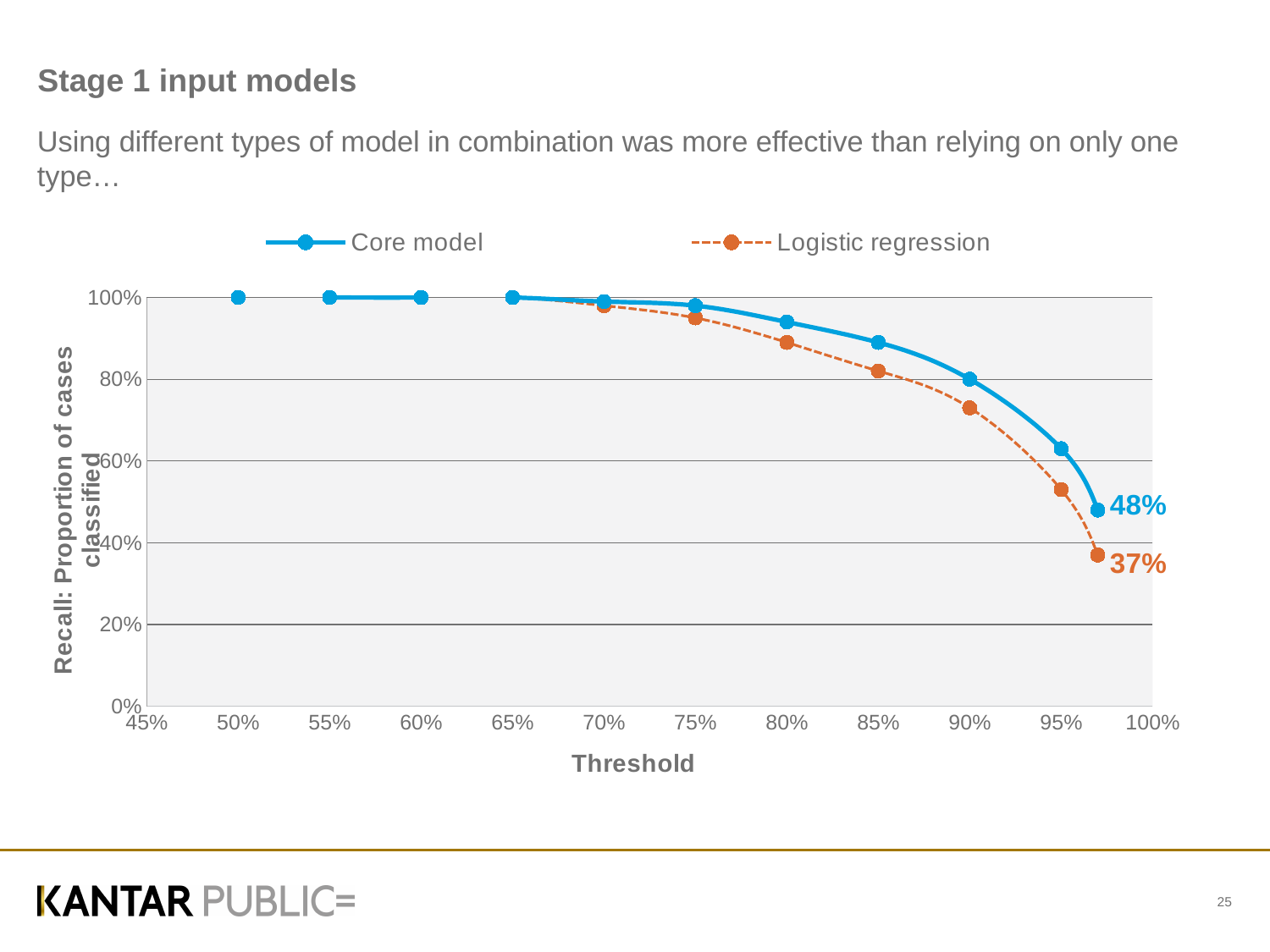

# Stage 1 input models
Using different types of model in combination was more effective than relying on only one type…

### Chart

| Category | Core model | Logistic regression |
|---|---|---|
25